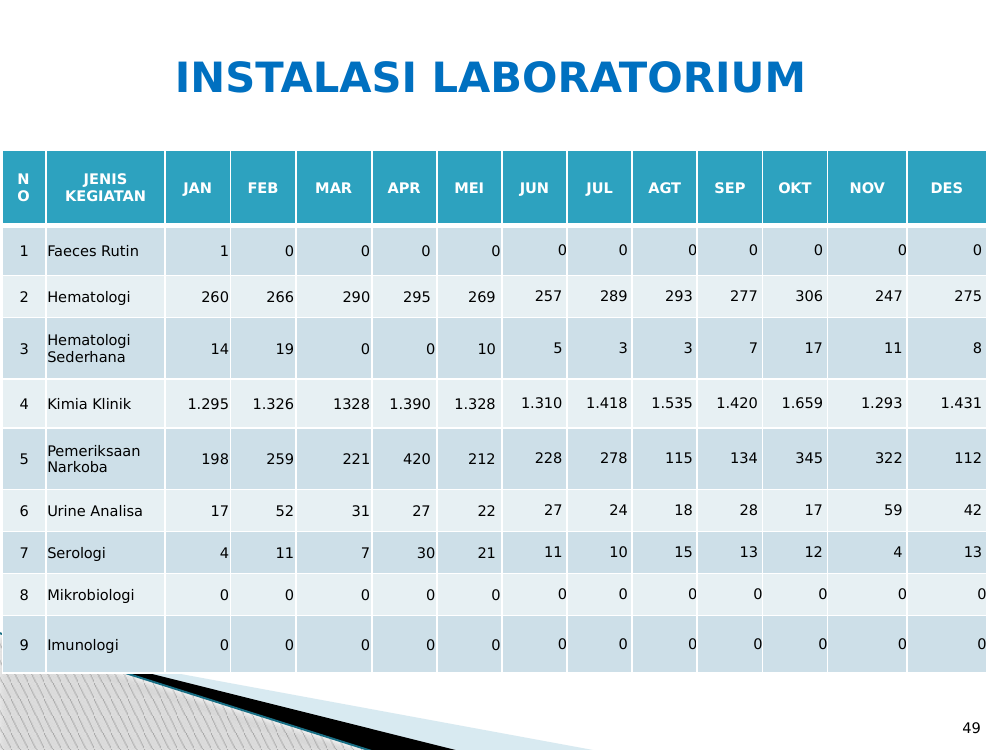

# INSTALASI LABORATORIUM
| NO | JENIS KEGIATAN | JAN | FEB | MAR | APR | MEI | JUN | JUL | AGT | SEP | OKT | NOV | DES |
| --- | --- | --- | --- | --- | --- | --- | --- | --- | --- | --- | --- | --- | --- |
| 1 | Faeces Rutin | 1 | 0 | 0 | 0 | 0 | 0 | 0 | 0 | 0 | 0 | 0 | 0 |
| 2 | Hematologi | 260 | 266 | 290 | 295 | 269 | 257 | 289 | 293 | 277 | 306 | 247 | 275 |
| 3 | Hematologi Sederhana | 14 | 19 | 0 | 0 | 10 | 5 | 3 | 3 | 7 | 17 | 11 | 8 |
| 4 | Kimia Klinik | 1.295 | 1.326 | 1328 | 1.390 | 1.328 | 1.310 | 1.418 | 1.535 | 1.420 | 1.659 | 1.293 | 1.431 |
| 5 | Pemeriksaan Narkoba | 198 | 259 | 221 | 420 | 212 | 228 | 278 | 115 | 134 | 345 | 322 | 112 |
| 6 | Urine Analisa | 17 | 52 | 31 | 27 | 22 | 27 | 24 | 18 | 28 | 17 | 59 | 42 |
| 7 | Serologi | 4 | 11 | 7 | 30 | 21 | 11 | 10 | 15 | 13 | 12 | 4 | 13 |
| 8 | Mikrobiologi | 0 | 0 | 0 | 0 | 0 | 0 | 0 | 0 | 0 | 0 | 0 | 0 |
| 9 | Imunologi | 0 | 0 | 0 | 0 | 0 | 0 | 0 | 0 | 0 | 0 | 0 | 0 |
49